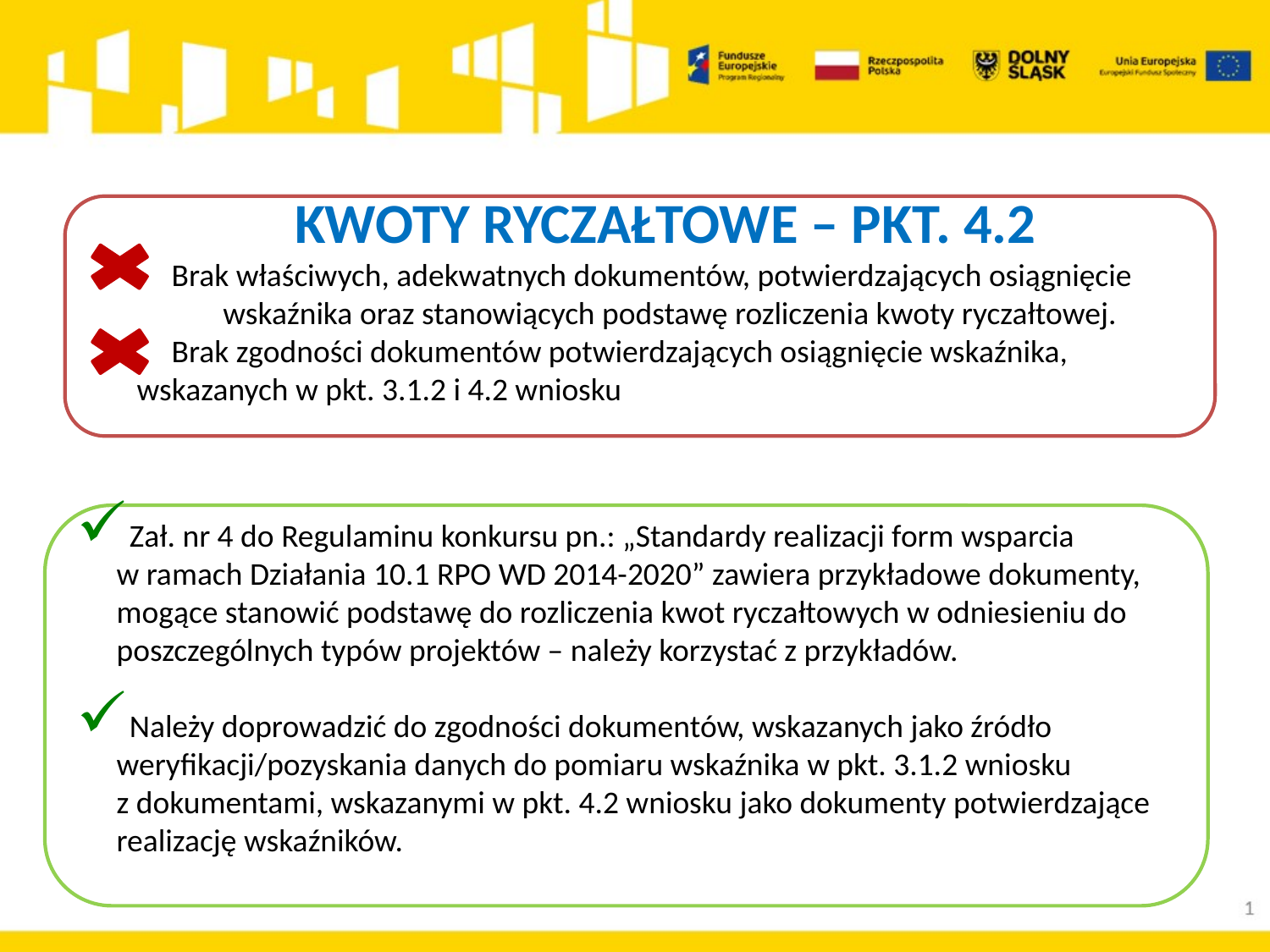

#
     KWOTY RYCZAŁTOWE – PKT. 4.2
             Brak właściwych, adekwatnych dokumentów, potwierdzających osiągnięcie                     wskaźnika oraz stanowiących podstawę rozliczenia kwoty ryczałtowej.
             Brak zgodności dokumentów potwierdzających osiągnięcie wskaźnika,    wskazanych w pkt. 3.1.2 i 4.2 wniosku

Zał. nr 4 do Regulaminu konkursu pn.: „Standardy realizacji form wsparcia
w ramach Działania 10.1 RPO WD 2014-2020” zawiera przykładowe dokumenty, mogące stanowić podstawę do rozliczenia kwot ryczałtowych w odniesieniu do poszczególnych typów projektów – należy korzystać z przykładów.

Należy doprowadzić do zgodności dokumentów, wskazanych jako źródło weryfikacji/pozyskania danych do pomiaru wskaźnika w pkt. 3.1.2 wniosku
z dokumentami, wskazanymi w pkt. 4.2 wniosku jako dokumenty potwierdzające realizację wskaźników.